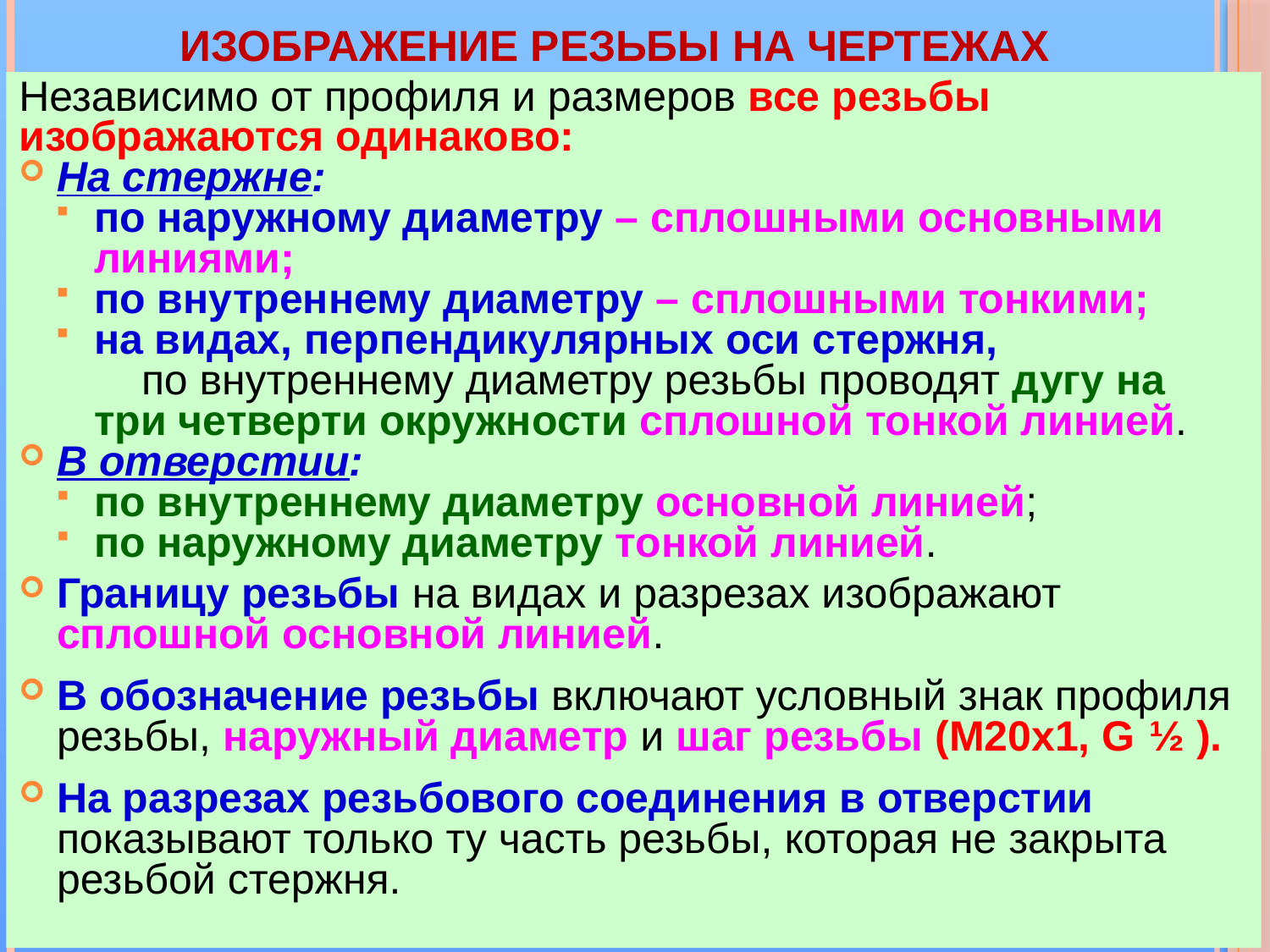

# ИЗОБРАЖЕНИЕ РЕЗЬБЫ НА ЧЕРТЕЖАХ
Независимо от профиля и размеров все резьбы изображаются одинаково:
На стержне:
по наружному диаметру – сплошными основными линиями;
по внутреннему диаметру – сплошными тонкими;
на видах, перпендикулярных оси стержня,                          по внутреннему диаметру резьбы проводят дугу на три четверти окружности сплошной тонкой линией.
В отверстии:
по внутреннему диаметру основной линией;
по наружному диаметру тонкой линией.
Границу резьбы на видах и разрезах изображают сплошной основной линией.
В обозначение резьбы включают условный знак профиля резьбы, наружный диаметр и шаг резьбы (М20х1, G ½ ).
На разрезах резьбового соединения в отверстии показывают только ту часть резьбы, которая не закрыта резьбой стержня.